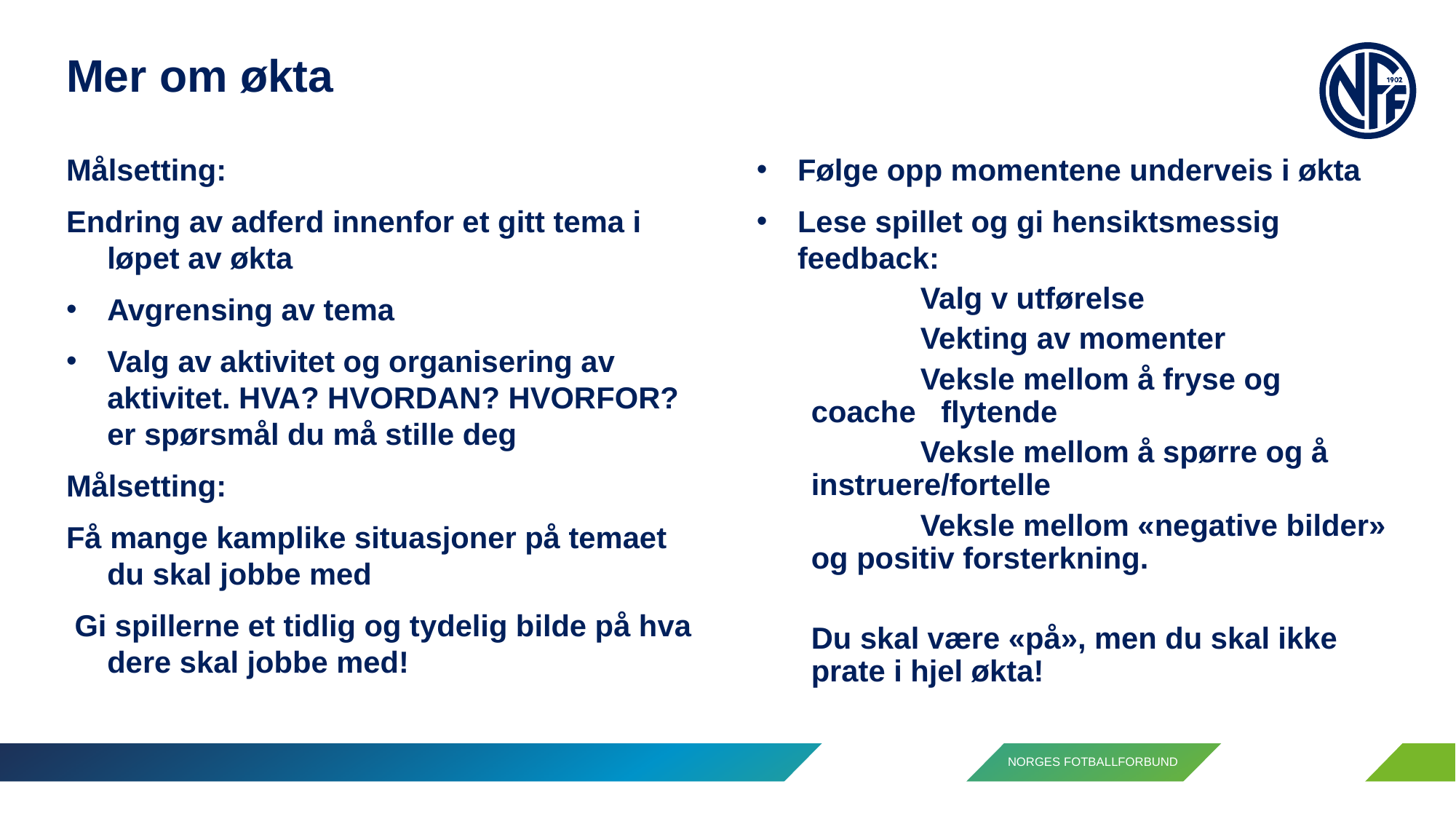

Mer om økta
Følge opp momentene underveis i økta
Lese spillet og gi hensiktsmessig feedback:
	Valg v utførelse
	Vekting av momenter
	Veksle mellom å fryse og coache   flytende
	Veksle mellom å spørre og å instruere/fortelle
	Veksle mellom «negative bilder» og positiv forsterkning.

Du skal være «på», men du skal ikke prate i hjel økta!

Målsetting:
Endring av adferd innenfor et gitt tema i løpet av økta
Avgrensing av tema
Valg av aktivitet og organisering av aktivitet. HVA? HVORDAN? HVORFOR? er spørsmål du må stille deg
Målsetting:
Få mange kamplike situasjoner på temaet du skal jobbe med
 Gi spillerne et tidlig og tydelig bilde på hva dere skal jobbe med!